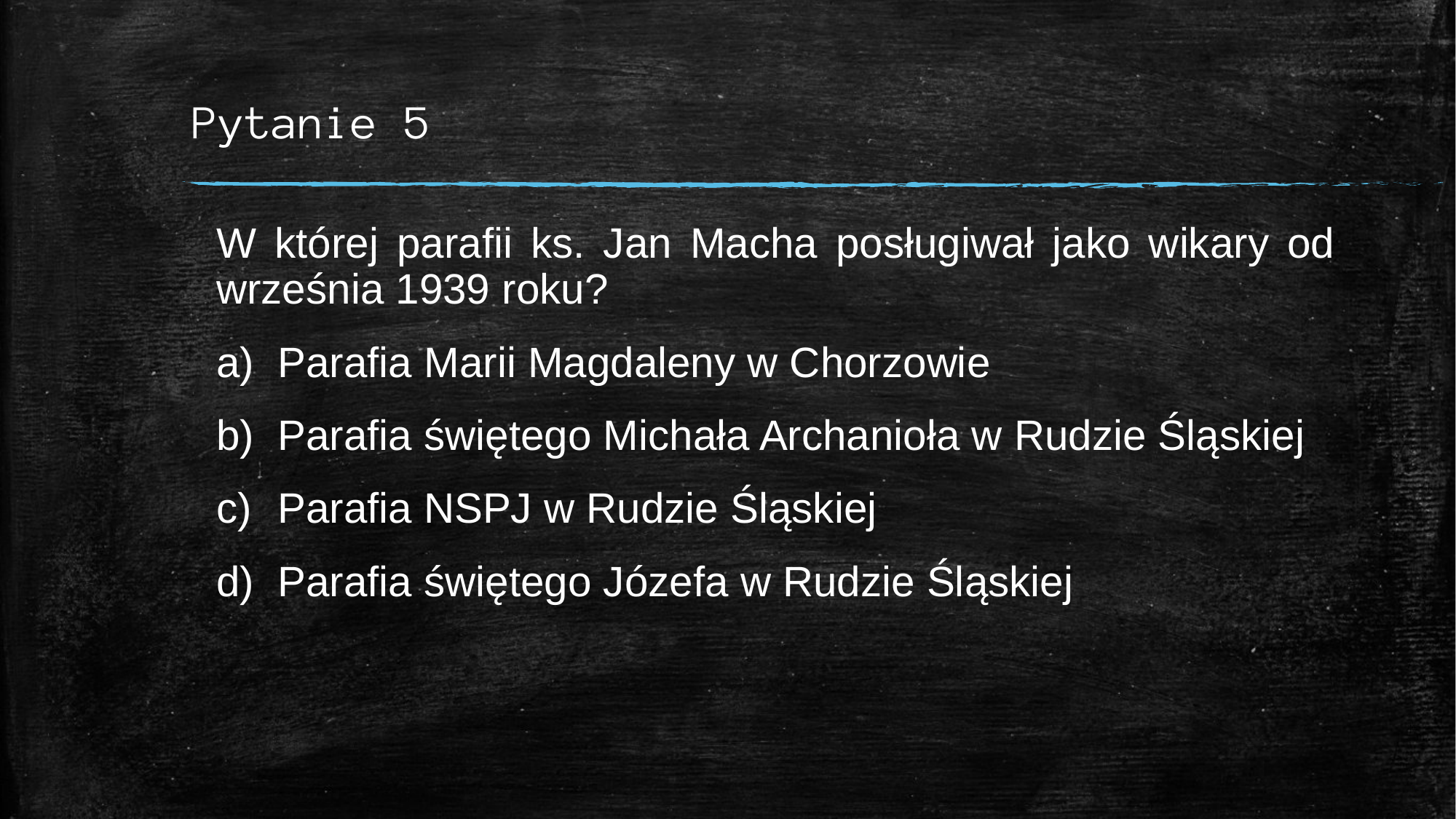

# Pytanie 5
W której parafii ks. Jan Macha posługiwał jako wikary od września 1939 roku?
Parafia Marii Magdaleny w Chorzowie
Parafia świętego Michała Archanioła w Rudzie Śląskiej
Parafia NSPJ w Rudzie Śląskiej
Parafia świętego Józefa w Rudzie Śląskiej